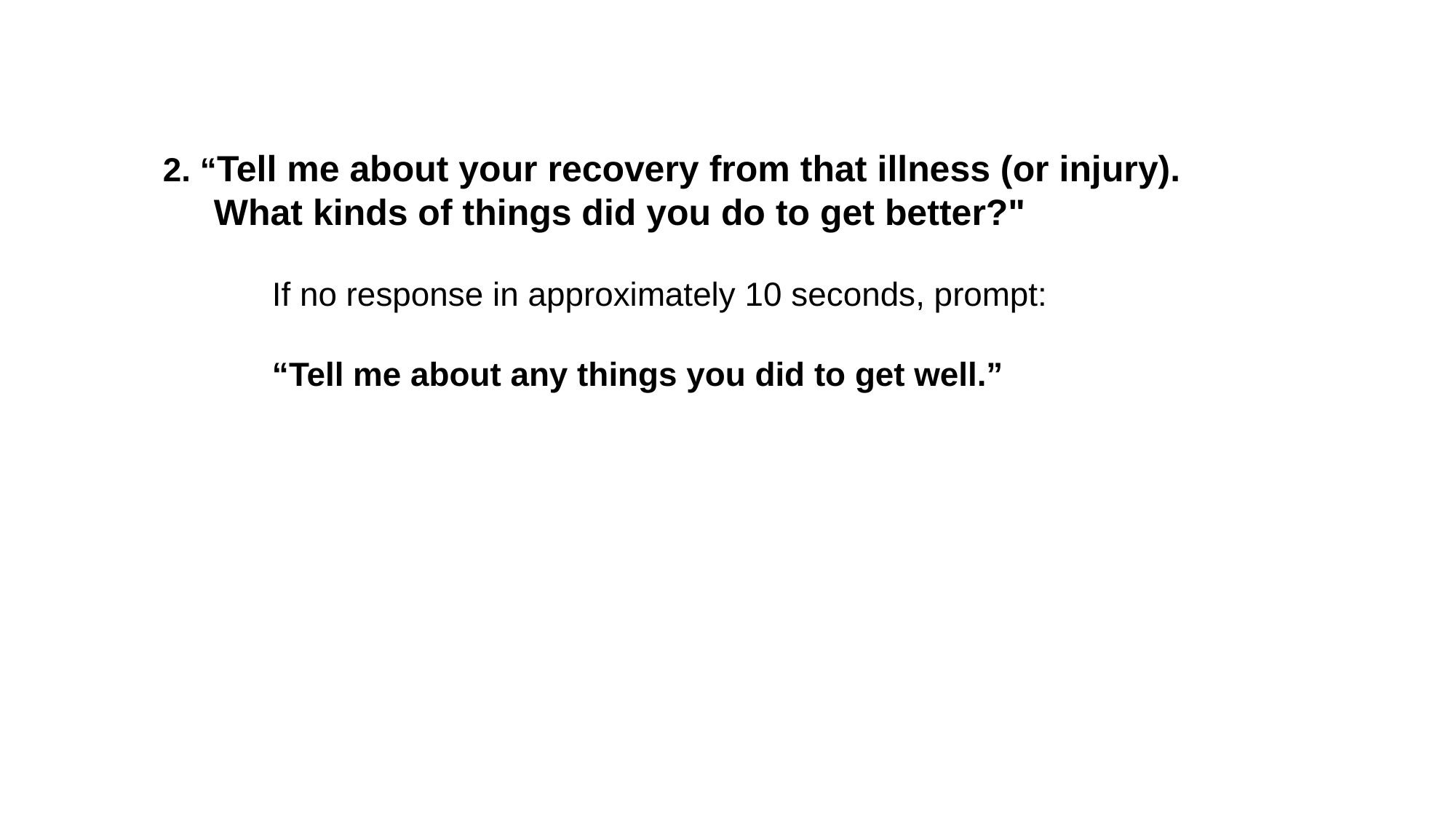

2. “Tell me about your recovery from that illness (or injury).
     What kinds of things did you do to get better?"

	If no response in approximately 10 seconds, prompt:

	“Tell me about any things you did to get well.”